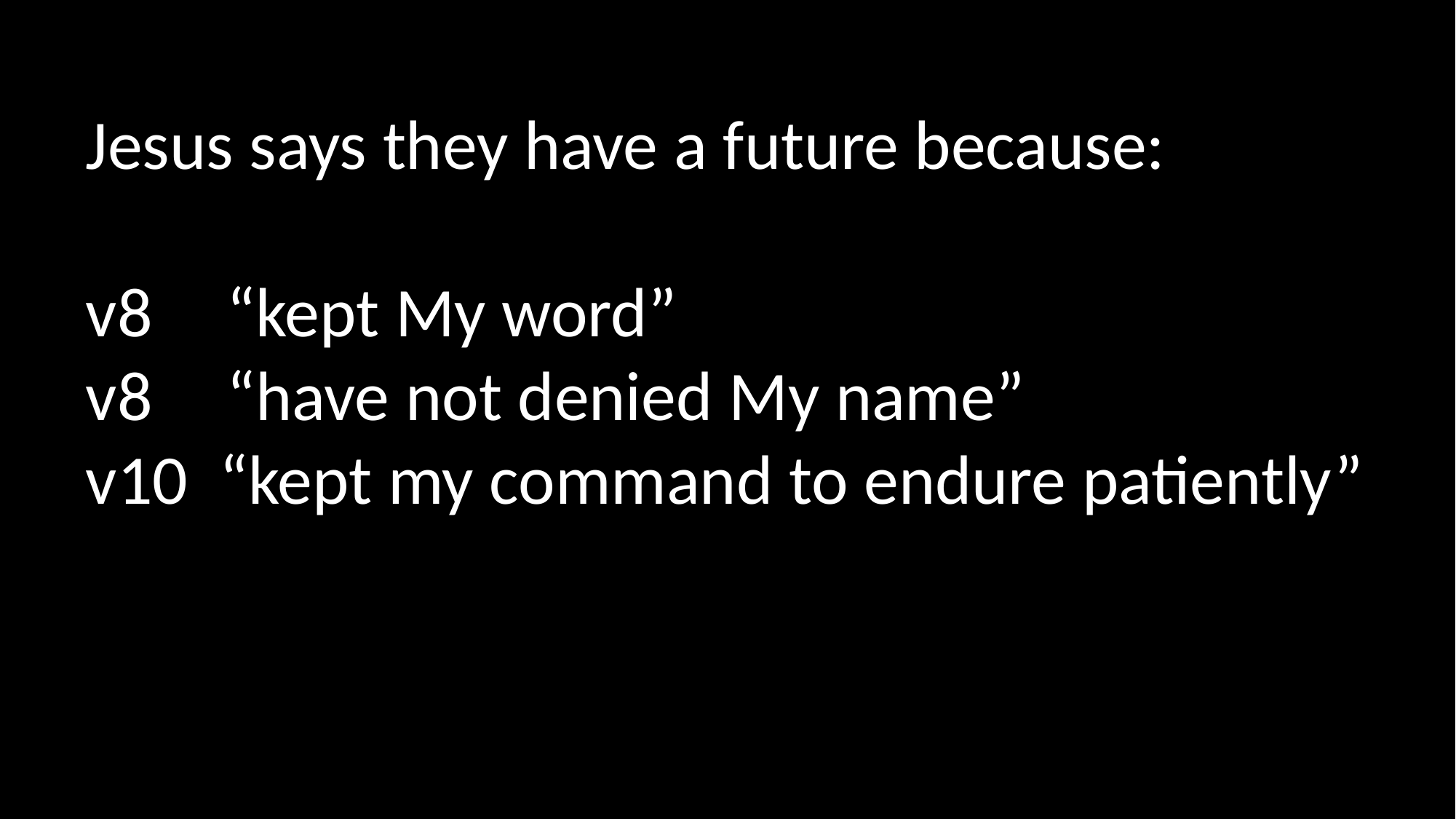

Jesus says they have a future because:

v8 	  “kept My word”
v8	  “have not denied My name”
v10  “kept my command to endure patiently”